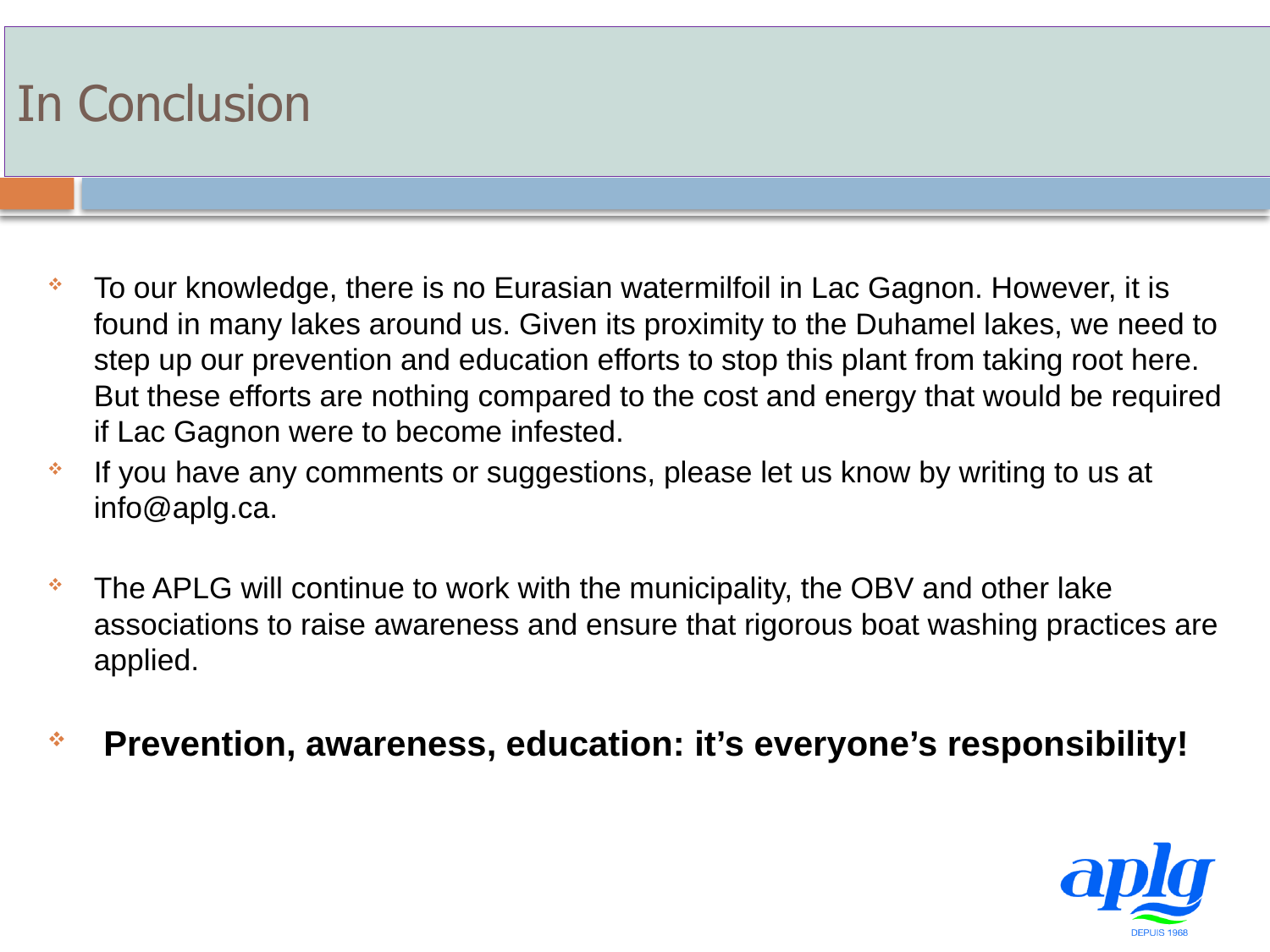

# In Conclusion

To our knowledge, there is no Eurasian watermilfoil in Lac Gagnon. However, it is found in many lakes around us. Given its proximity to the Duhamel lakes, we need to step up our prevention and education efforts to stop this plant from taking root here. But these efforts are nothing compared to the cost and energy that would be required if Lac Gagnon were to become infested.
If you have any comments or suggestions, please let us know by writing to us at info@aplg.ca.

The APLG will continue to work with the municipality, the OBV and other lake associations to raise awareness and ensure that rigorous boat washing practices are applied.

 Prevention, awareness, education: it’s everyone’s responsibility!